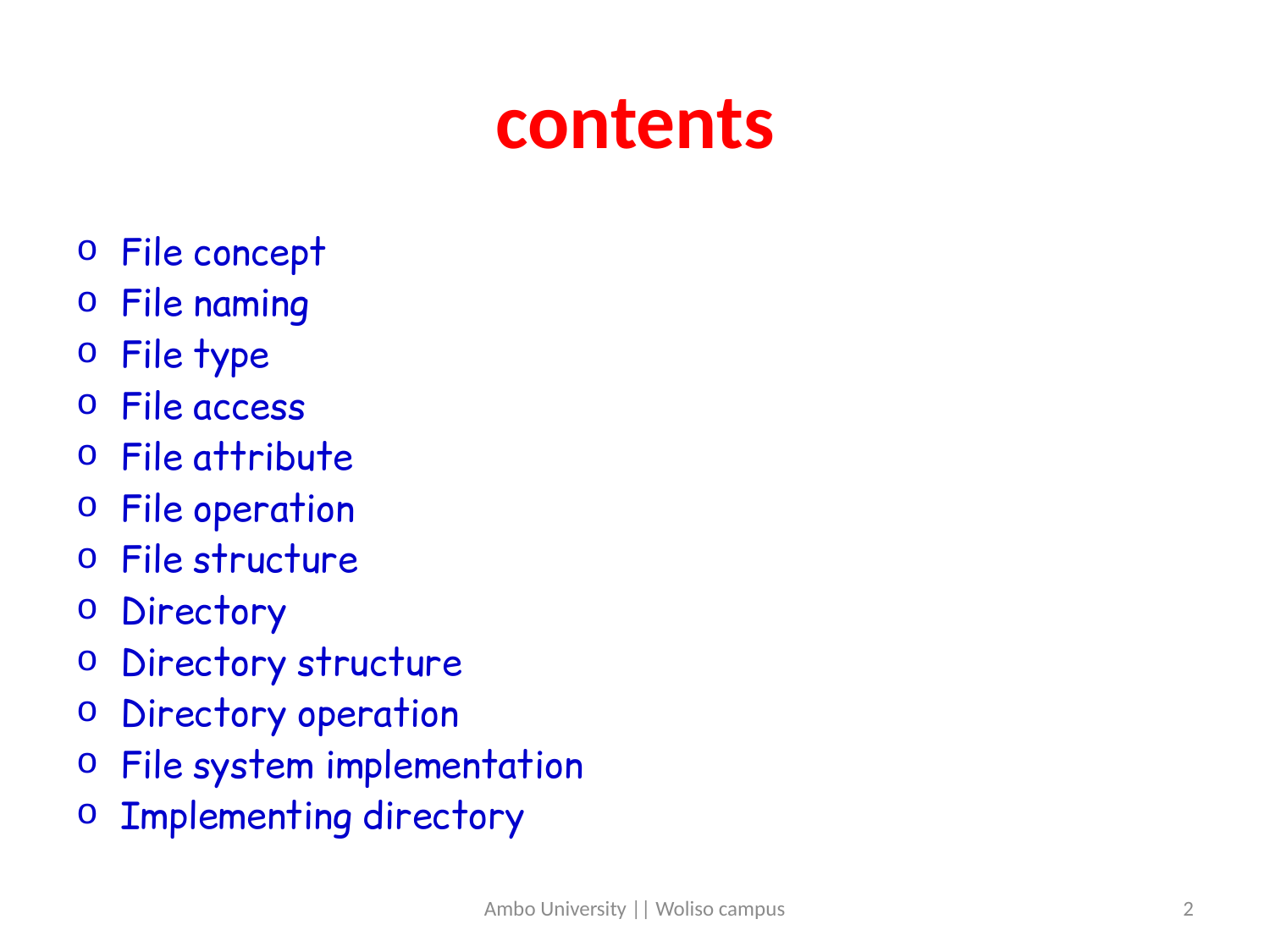

# contents
File concept
File naming
File type
File access
File attribute
File operation
File structure
Directory
Directory structure
Directory operation
File system implementation
Implementing directory
Ambo University || Woliso campus
2